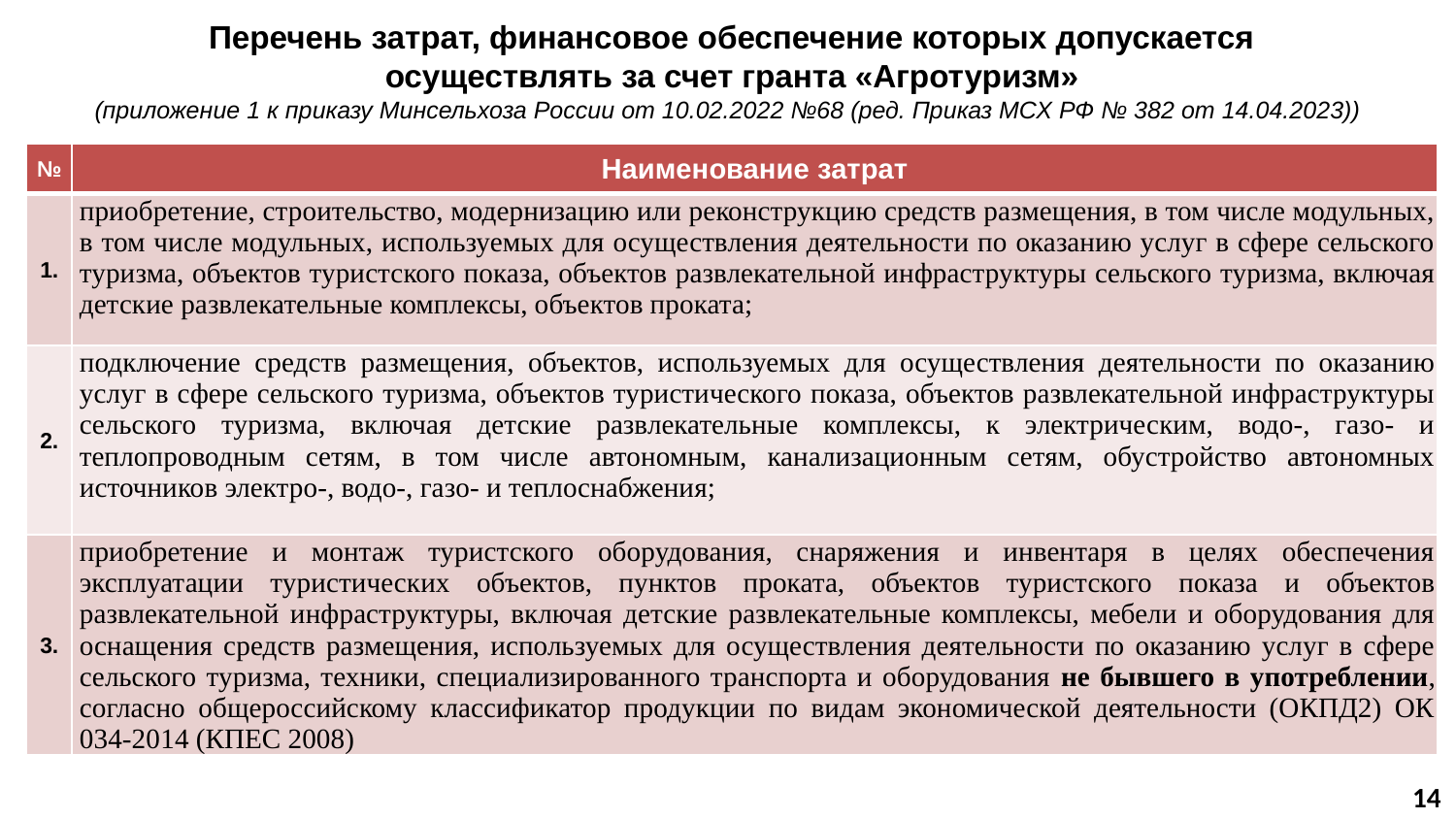

Перечень затрат, финансовое обеспечение которых допускается
 осуществлять за счет гранта «Агротуризм»
(приложение 1 к приказу Минсельхоза России от 10.02.2022 №68 (ред. Приказ МСХ РФ № 382 от 14.04.2023))
| № | Наименование затрат |
| --- | --- |
| 1. | приобретение, строительство, модернизацию или реконструкцию средств размещения, в том числе модульных, в том числе модульных, используемых для осуществления деятельности по оказанию услуг в сфере сельского туризма, объектов туристского показа, объектов развлекательной инфраструктуры сельского туризма, включая детские развлекательные комплексы, объектов проката; |
| 2. | подключение средств размещения, объектов, используемых для осуществления деятельности по оказанию услуг в сфере сельского туризма, объектов туристического показа, объектов развлекательной инфраструктуры сельского туризма, включая детские развлекательные комплексы, к электрическим, водо-, газо- и теплопроводным сетям, в том числе автономным, канализационным сетям, обустройство автономных источников электро-, водо-, газо- и теплоснабжения; |
| 3. | приобретение и монтаж туристского оборудования, снаряжения и инвентаря в целях обеспечения эксплуатации туристических объектов, пунктов проката, объектов туристского показа и объектов развлекательной инфраструктуры, включая детские развлекательные комплексы, мебели и оборудования для оснащения средств размещения, используемых для осуществления деятельности по оказанию услуг в сфере сельского туризма, техники, специализированного транспорта и оборудования не бывшего в употреблении, согласно общероссийскому классификатор продукции по видам экономической деятельности (ОКПД2) ОК 034-2014 (КПЕС 2008) |
14